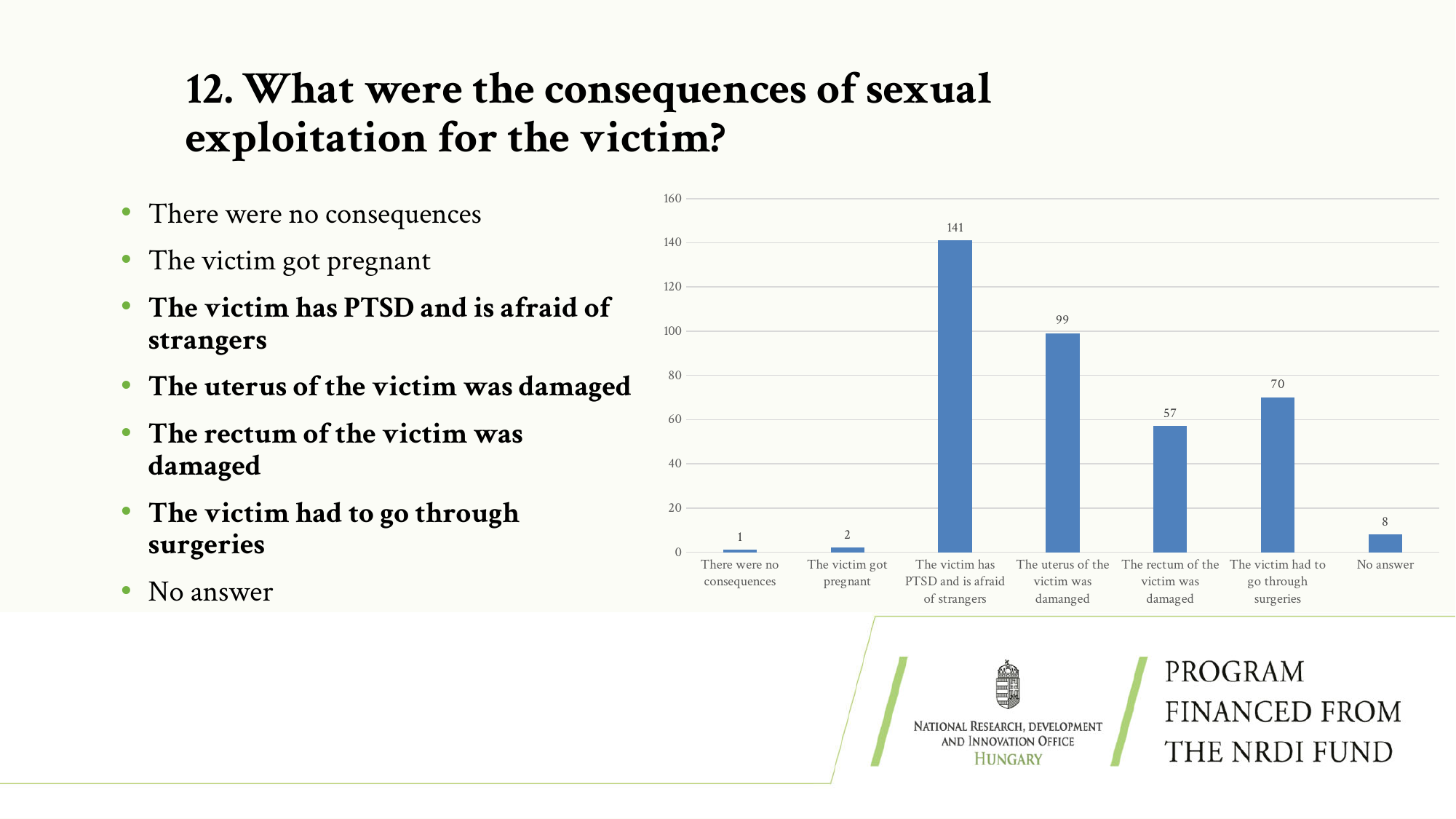

# 12. What were the consequences of sexual exploitation for the victim?

### Chart

| Category | 12. kérdés: Milyen következményei lettek annak, hogy az áldozatot prostitúcióra kényszerítették?  (1 válasz lehetőség) |
|---|---|
| There were no consequences | 1.0 |
| The victim got pregnant | 2.0 |
| The victim has PTSD and is afraid of strangers | 141.0 |
| The uterus of the victim was damanged | 99.0 |
| The rectum of the victim was damaged | 57.0 |
| The victim had to go through surgeries | 70.0 |
| No answer | 8.0 |
There were no consequences
The victim got pregnant
The victim has PTSD and is afraid of strangers
The uterus of the victim was damaged
The rectum of the victim was damaged
The victim had to go through surgeries
No answer